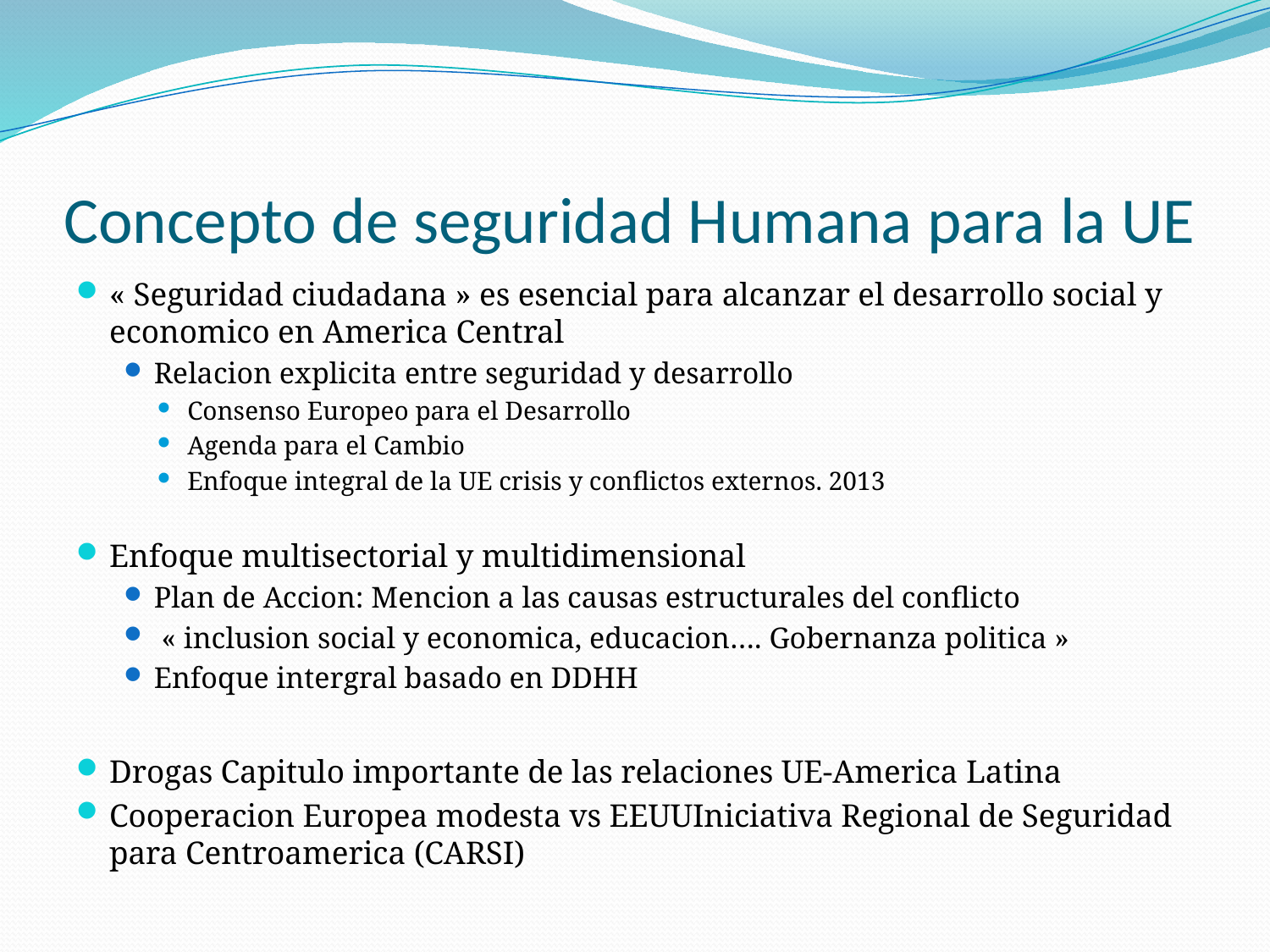

# Concepto de seguridad Humana para la UE
« Seguridad ciudadana » es esencial para alcanzar el desarrollo social y economico en America Central
Relacion explicita entre seguridad y desarrollo
Consenso Europeo para el Desarrollo
Agenda para el Cambio
Enfoque integral de la UE crisis y conflictos externos. 2013

Enfoque multisectorial y multidimensional
Plan de Accion: Mencion a las causas estructurales del conflicto
 « inclusion social y economica, educacion…. Gobernanza politica »
Enfoque intergral basado en DDHH

Drogas Capitulo importante de las relaciones UE-America Latina
Cooperacion Europea modesta vs EEUUIniciativa Regional de Seguridad para Centroamerica (CARSI)